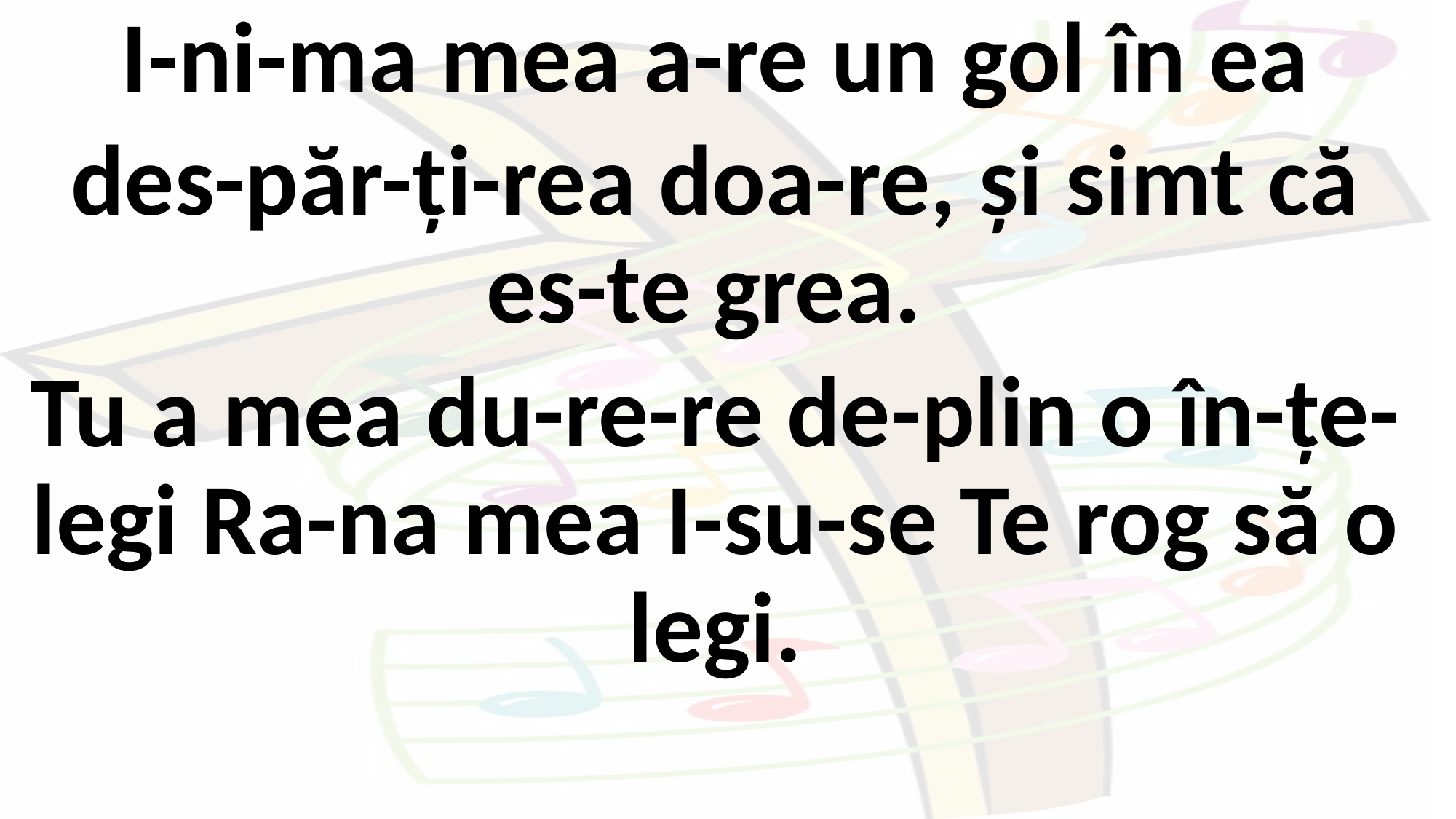

I-ni-ma mea a-re un gol în ea
des-păr-ți-rea doa-re, și simt că es-te grea.
Tu a mea du-re-re de-plin o în-țe-legi Ra-na mea I-su-se Te rog să o legi.